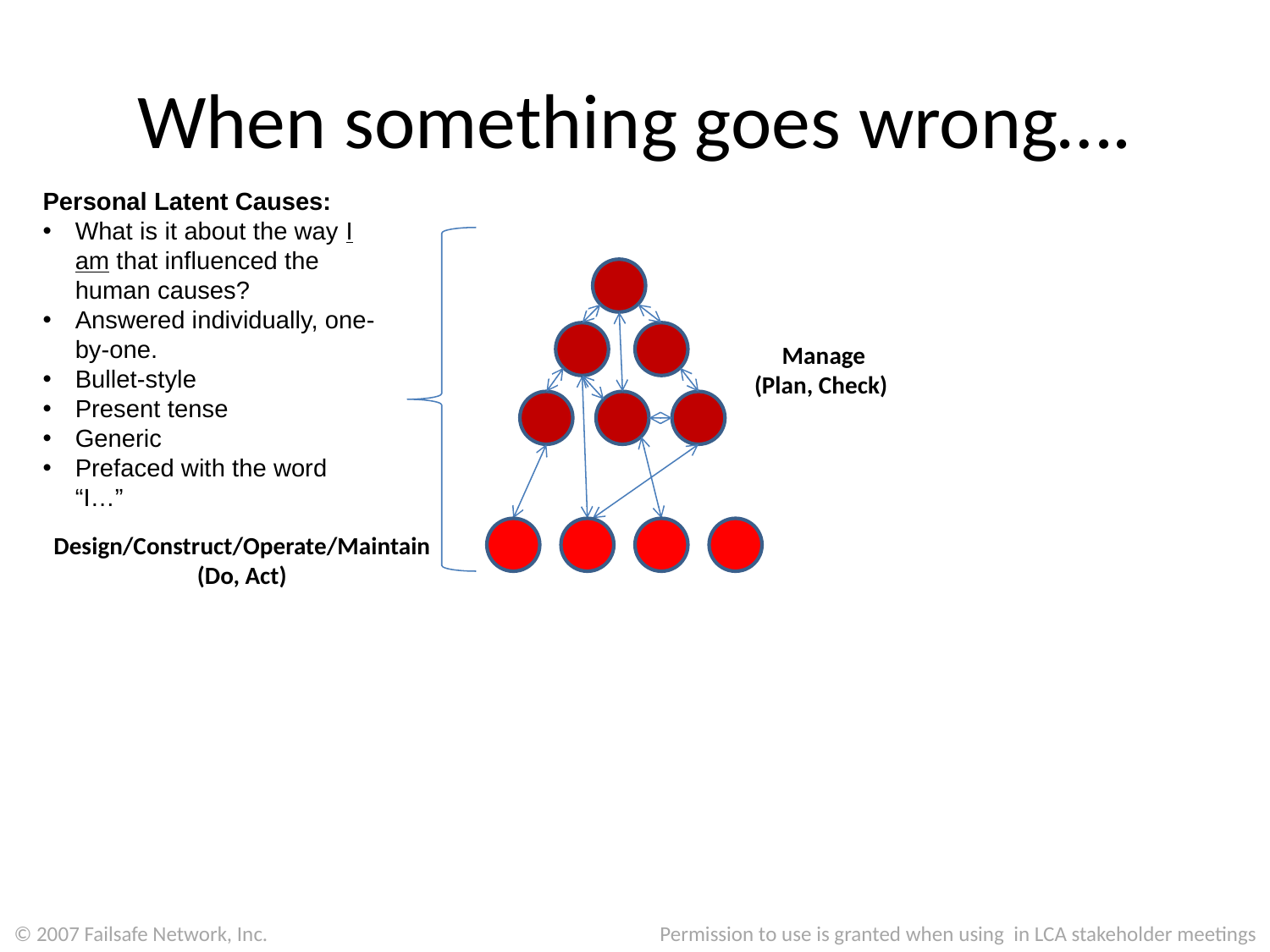

# When something goes wrong….
Personal Latent Causes:
What is it about the way I am that influenced the human causes?
Answered individually, one-by-one.
Bullet-style
Present tense
Generic
Prefaced with the word “I…”

Manage
(Plan, Check)

Design/Construct/Operate/Maintain
(Do, Act)

Production
© 2007 Failsafe Network, Inc.
Permission to use is granted when using  in LCA stakeholder meetings